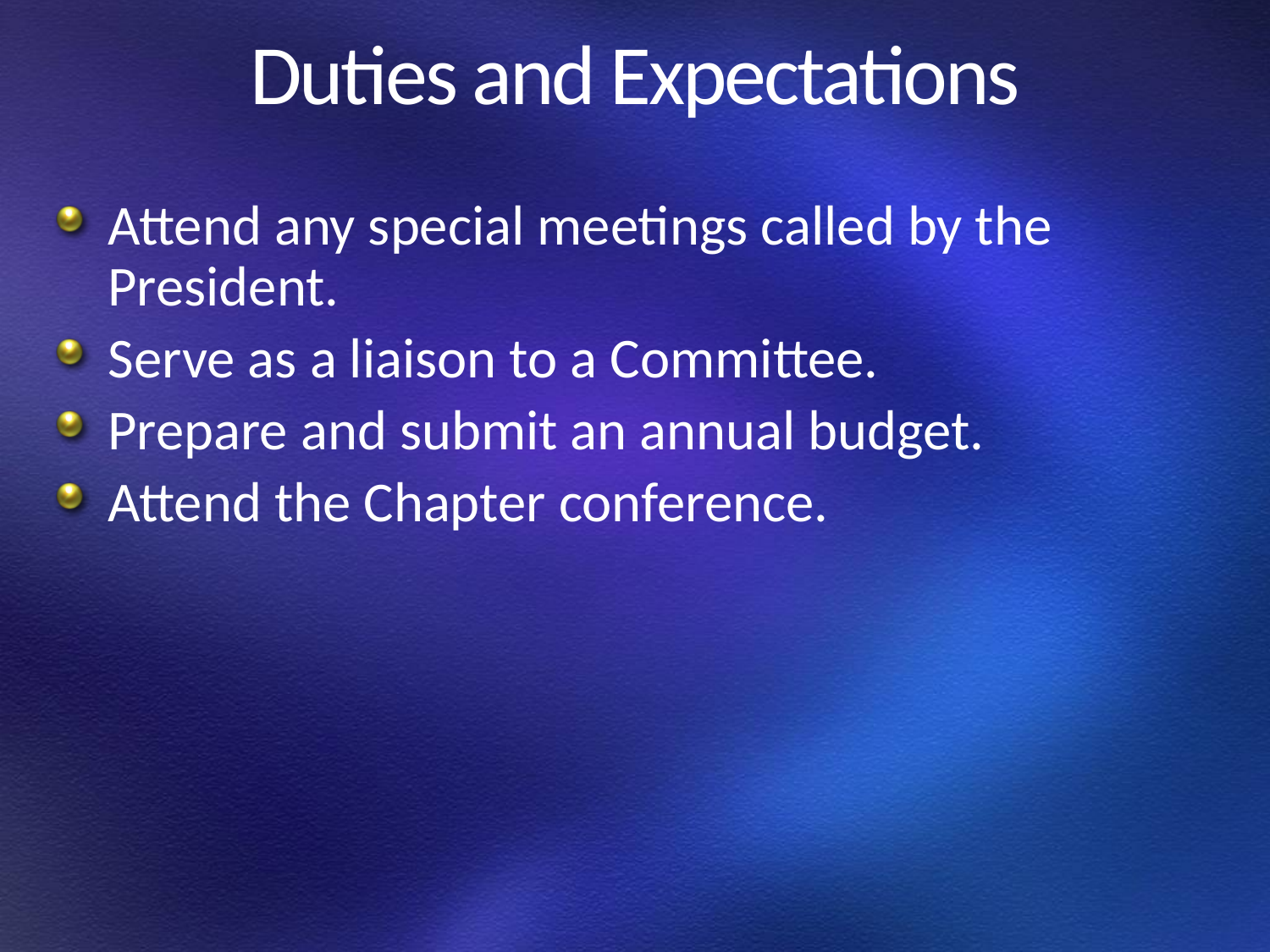

# Duties and Expectations
Attend any special meetings called by the President.
Serve as a liaison to a Committee.
Prepare and submit an annual budget.
Attend the Chapter conference.